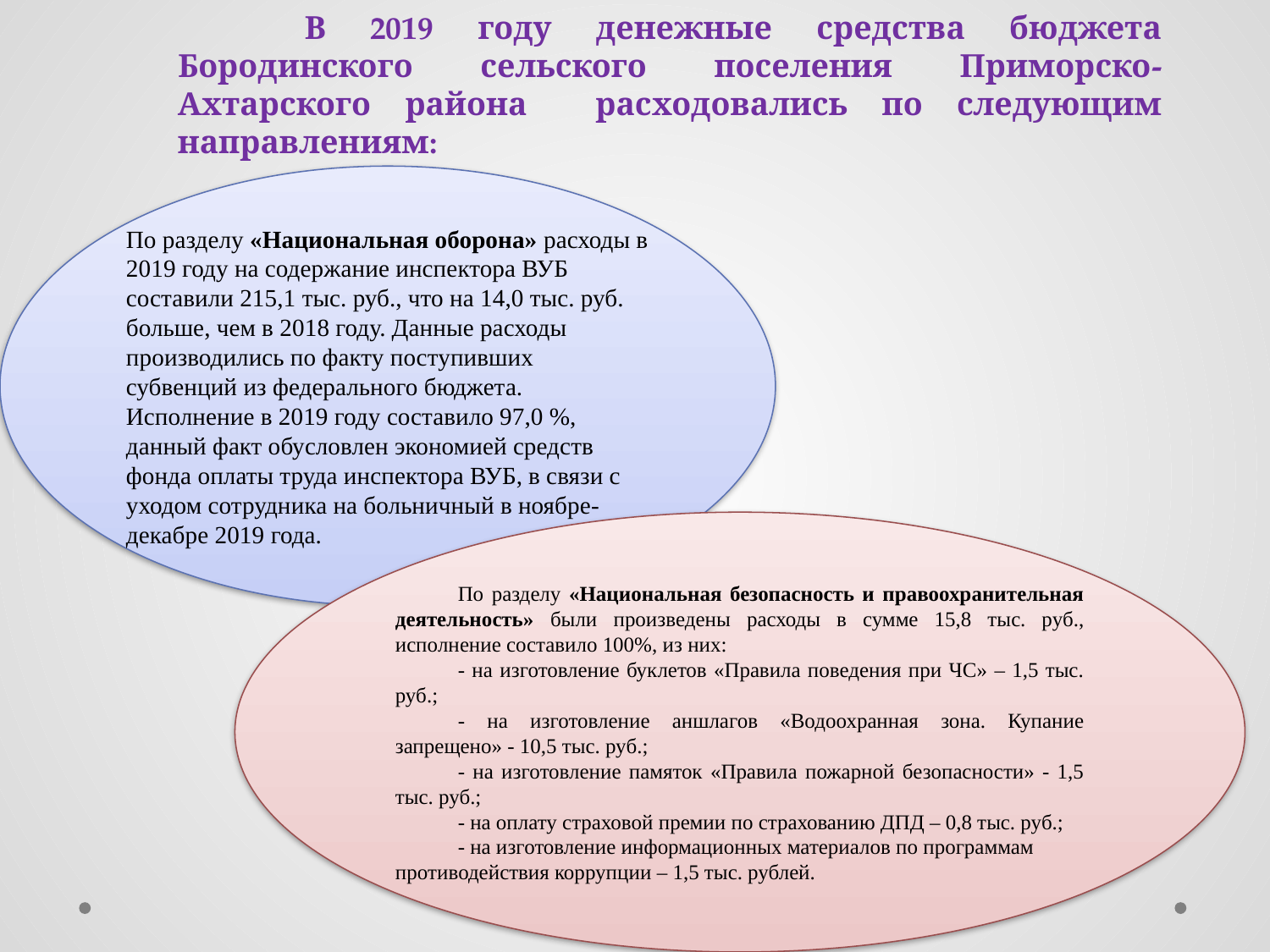

# В 2019 году денежные средства бюджета Бородинского сельского поселения Приморско-Ахтарского района  расходовались по следующим направлениям:
По разделу «Национальная оборона» расходы в 2019 году на содержание инспектора ВУБ составили 215,1 тыс. руб., что на 14,0 тыс. руб. больше, чем в 2018 году. Данные расходы производились по факту поступивших субвенций из федерального бюджета. Исполнение в 2019 году составило 97,0 %, данный факт обусловлен экономией средств фонда оплаты труда инспектора ВУБ, в связи с уходом сотрудника на больничный в ноябре-декабре 2019 года.
По разделу «Национальная безопасность и правоохранительная деятельность» были произведены расходы в сумме 15,8 тыс. руб., исполнение составило 100%, из них:
- на изготовление буклетов «Правила поведения при ЧС» – 1,5 тыс. руб.;
- на изготовление аншлагов «Водоохранная зона. Купание запрещено» - 10,5 тыс. руб.;
- на изготовление памяток «Правила пожарной безопасности» - 1,5 тыс. руб.;
- на оплату страховой премии по страхованию ДПД – 0,8 тыс. руб.;
- на изготовление информационных материалов по программам противодействия коррупции – 1,5 тыс. рублей.